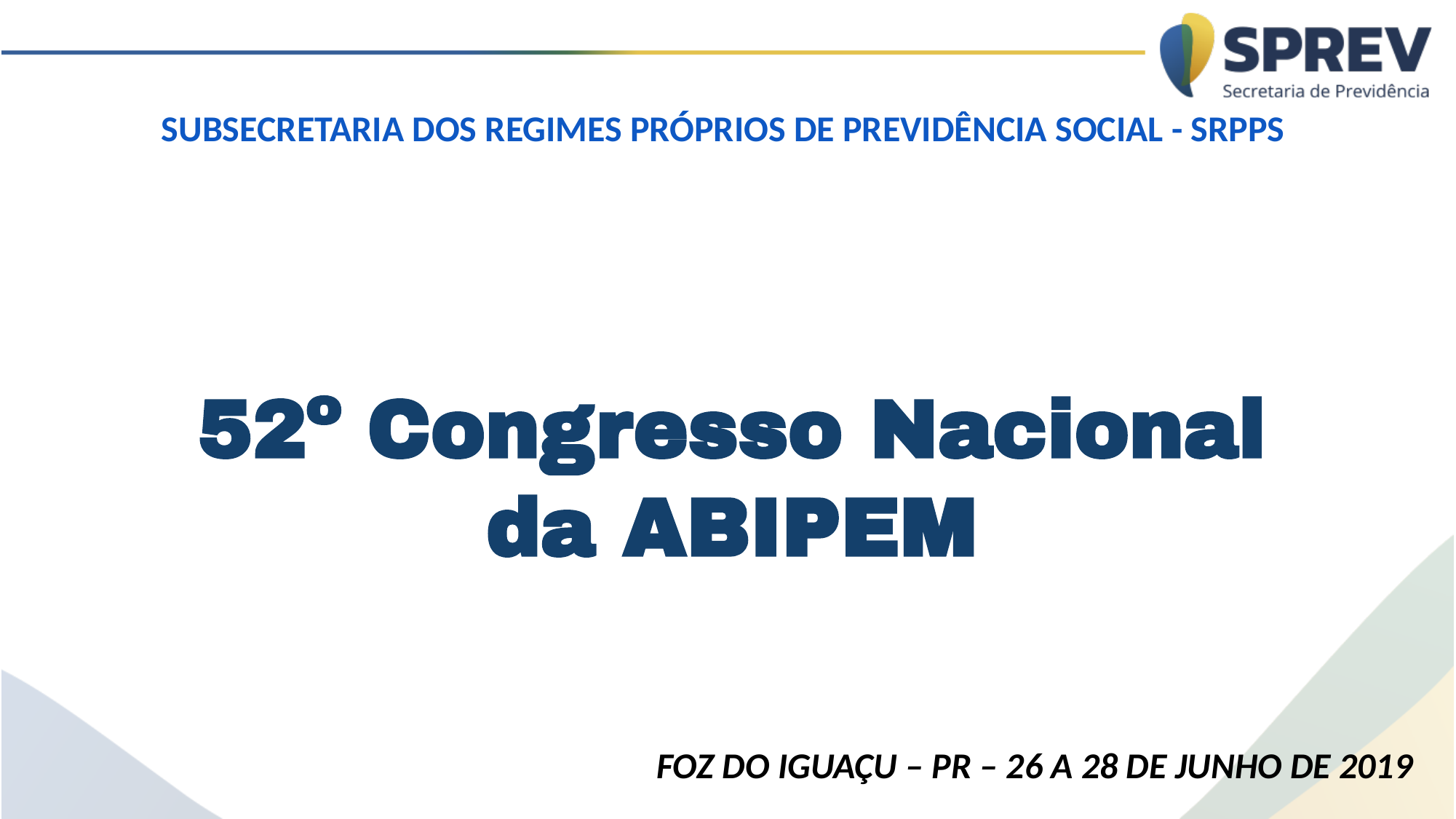

SUBSECRETARIA DOS REGIMES PRÓPRIOS DE PREVIDÊNCIA SOCIAL - SRPPS

FOZ DO IGUAÇU – PR – 26 A 28 DE JUNHO DE 2019
52º Congresso Nacional
da ABIPEM